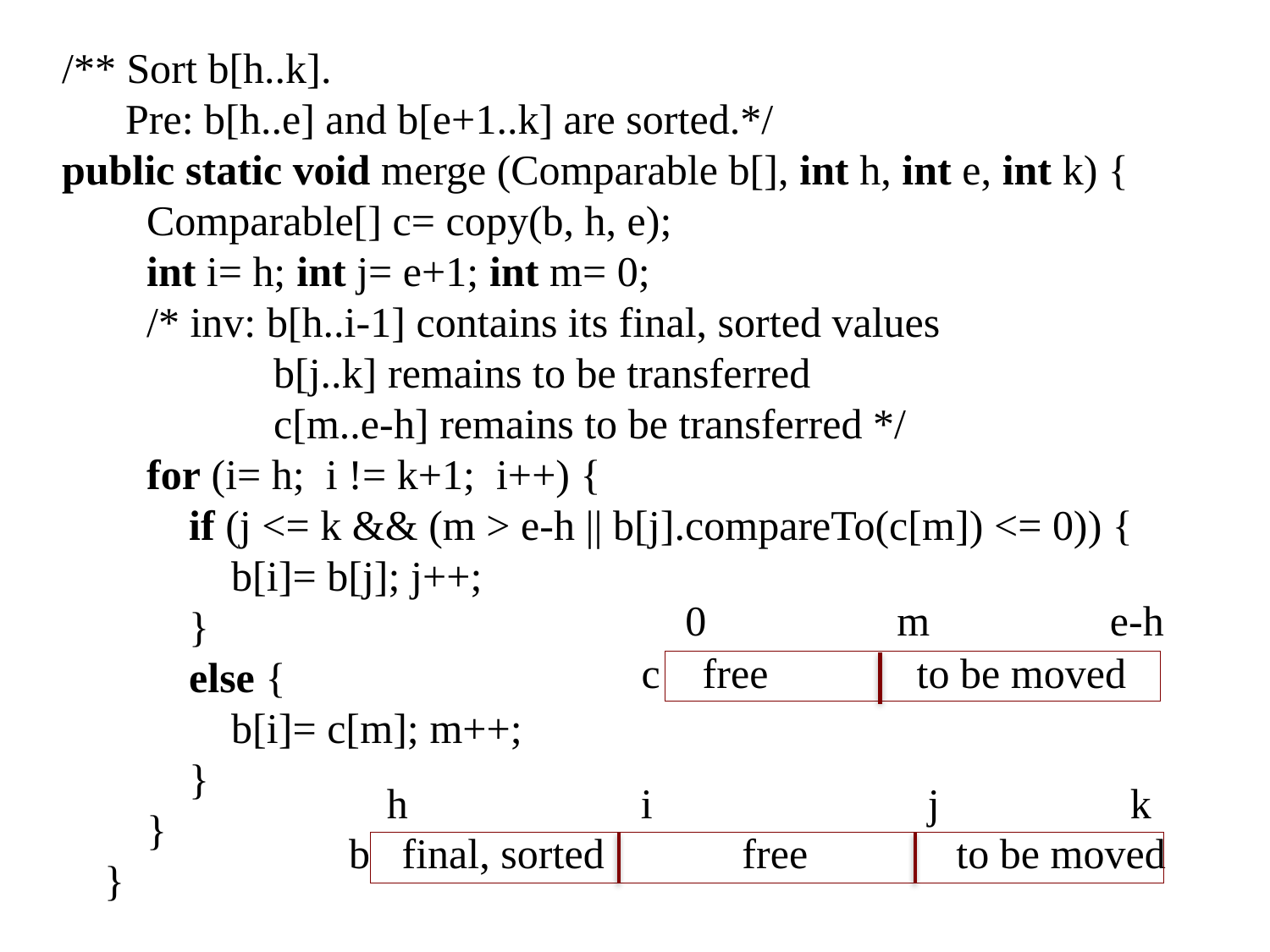

/** Sort b[h..k].
      Pre: b[h..e] and b[e+1..k] are sorted.*/
public static void merge (Comparable b[], int h, int e, int k) {
        Comparable[] c= copy(b, h, e);
        int i= h; int j= e+1; int m= 0;
        /* inv: b[h..i-1] contains its final, sorted values
                    b[j..k] remains to be transferred
                    c[m..e-h] remains to be transferred */
        for (i= h;  i != k+1;  i++) {
            if (j <= k && (m > e-h || b[j].compareTo(c[m]) <= 0)) {
                b[i]= b[j]; j++;
            }
            else {
                b[i]= c[m]; m++;
            }
        }
    }
0                  m                 e-h
c    free              to be moved

h                      i                          j                  k
b   final, sorted             free              to be moved